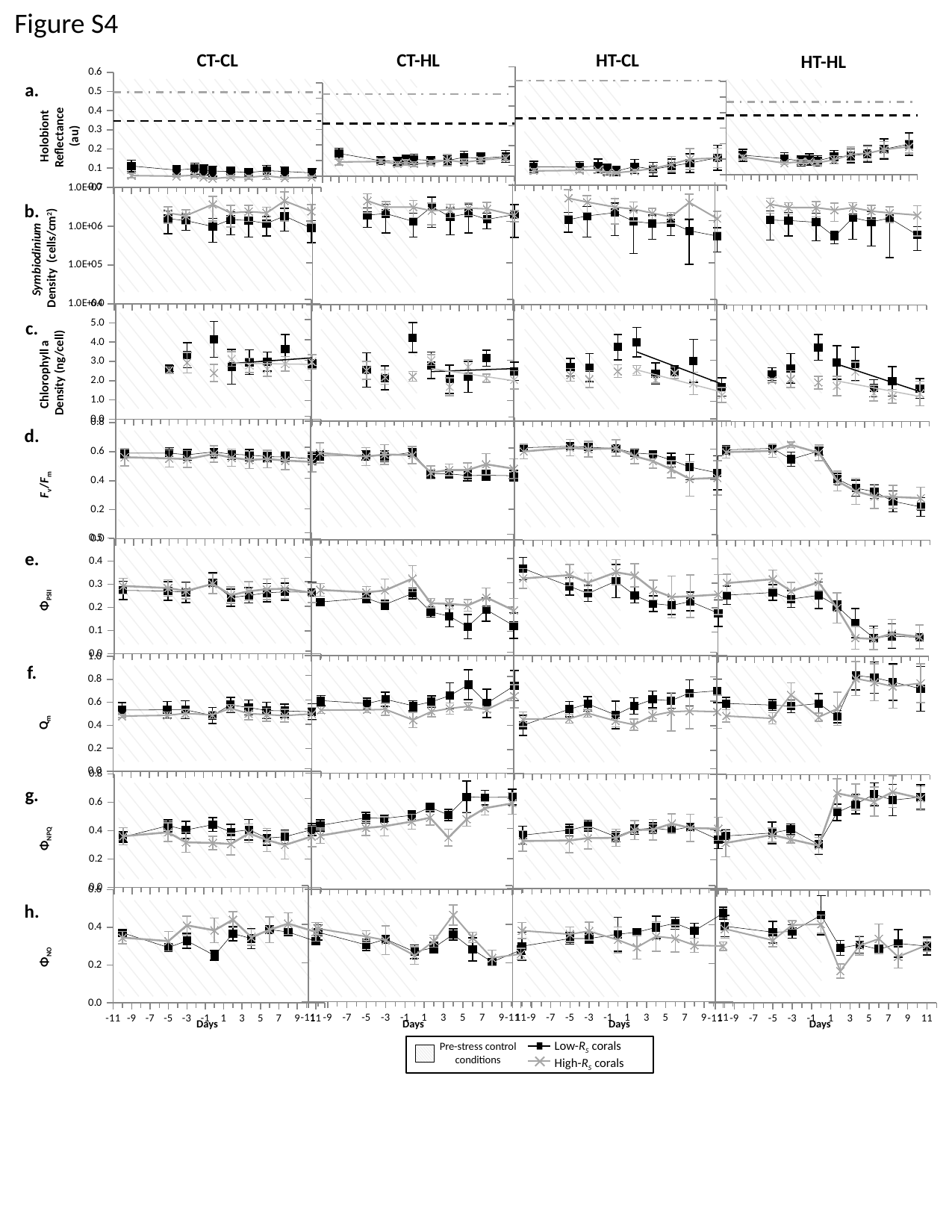

Figure S4
CT-CL
CT-HL
HT-CL
HT-HL

### Chart

| Category | high Rs | low Rs | High | Low |
|---|---|---|---|---|

### Chart

| Category | high Rs | low Rs | High | Low |
|---|---|---|---|---|

### Chart

| Category | high Rs | low Rs | High | Low |
|---|---|---|---|---|

### Chart

| Category | high Rs | low Rs | High | Low |
|---|---|---|---|---|
a.
Holobiont Reflectance
(au)

### Chart

| Category | high Rs | low Rs |
|---|---|---|

### Chart

| Category | high Rs | low Rs |
|---|---|---|

### Chart

| Category | high Rs | low Rs |
|---|---|---|

### Chart

| Category | high Rs | low Rs |
|---|---|---|
Symbiodinium
Density  (cells/cm2)
b.

### Chart

| Category | high Rs | low Rs | high before stress | low below  stress |
|---|---|---|---|---|

### Chart

| Category | high Rs | low Rs | high before stress | low below  stress |
|---|---|---|---|---|

### Chart

| Category | high Rs | low Rs | high before stress | low below  stress |
|---|---|---|---|---|

### Chart

| Category | high Rs | low Rs | high before stress | low below  stress |
|---|---|---|---|---|
c.
Chlorophyll a
 Density (ng/cell)

### Chart

| Category | high Rs | low Rs |
|---|---|---|

### Chart

| Category | high Rs | low Rs |
|---|---|---|

### Chart

| Category | high Rs | low Rs |
|---|---|---|

### Chart

| Category | high Rs | low Rs |
|---|---|---|
d.
Fv/Fm

### Chart

| Category | high Rs | low Rs |
|---|---|---|

### Chart

| Category | high Rs | low Rs |
|---|---|---|

### Chart

| Category | high Rs | low Rs |
|---|---|---|

### Chart

| Category | high Rs | low Rs |
|---|---|---|
e.
ΦPSII

### Chart

| Category | high Rs | low Rs |
|---|---|---|

### Chart

| Category | high Rs | low Rs |
|---|---|---|

### Chart

| Category | high Rs | low Rs |
|---|---|---|

### Chart

| Category | high Rs | low Rs |
|---|---|---|
f.
Qm

### Chart

| Category | high Rs | low Rs |
|---|---|---|

### Chart

| Category | high Rs | low Rs |
|---|---|---|

### Chart

| Category | high Rs | low Rs |
|---|---|---|

### Chart

| Category | high Rs | low Rs |
|---|---|---|
g.
ΦNPQ

### Chart

| Category | high Rs | low Rs |
|---|---|---|

### Chart

| Category | high Rs | low Rs |
|---|---|---|

### Chart

| Category | high Rs | low Rs |
|---|---|---|

### Chart

| Category | high Rs | low Rs |
|---|---|---|
h.
ΦNO

Days
Days
Days
Days
Low-RS corals
High-RS corals

Pre-stress control conditions

×